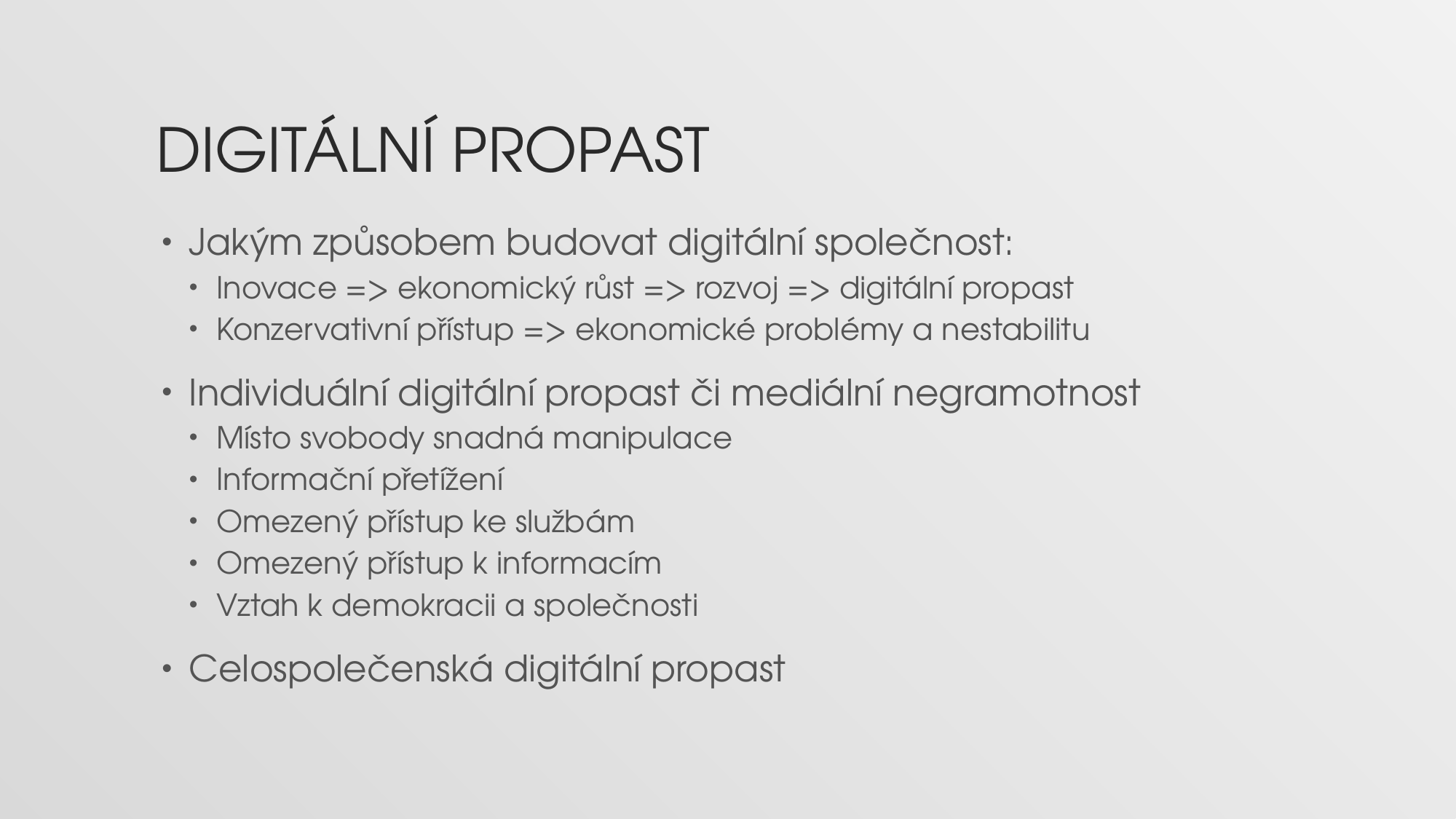

# Digitální propast
Jakým způsobem budovat digitální společnost:
Inovace => ekonomický růst => rozvoj => digitální propast
Konzervativní přístup => ekonomické problémy a nestabilitu
Individuální digitální propast či mediální negramotnost
Místo svobody snadná manipulace
Informační přetížení
Omezený přístup ke službám
Omezený přístup k informacím
Vztah k demokracii a společnosti
Celospolečenská digitální propast